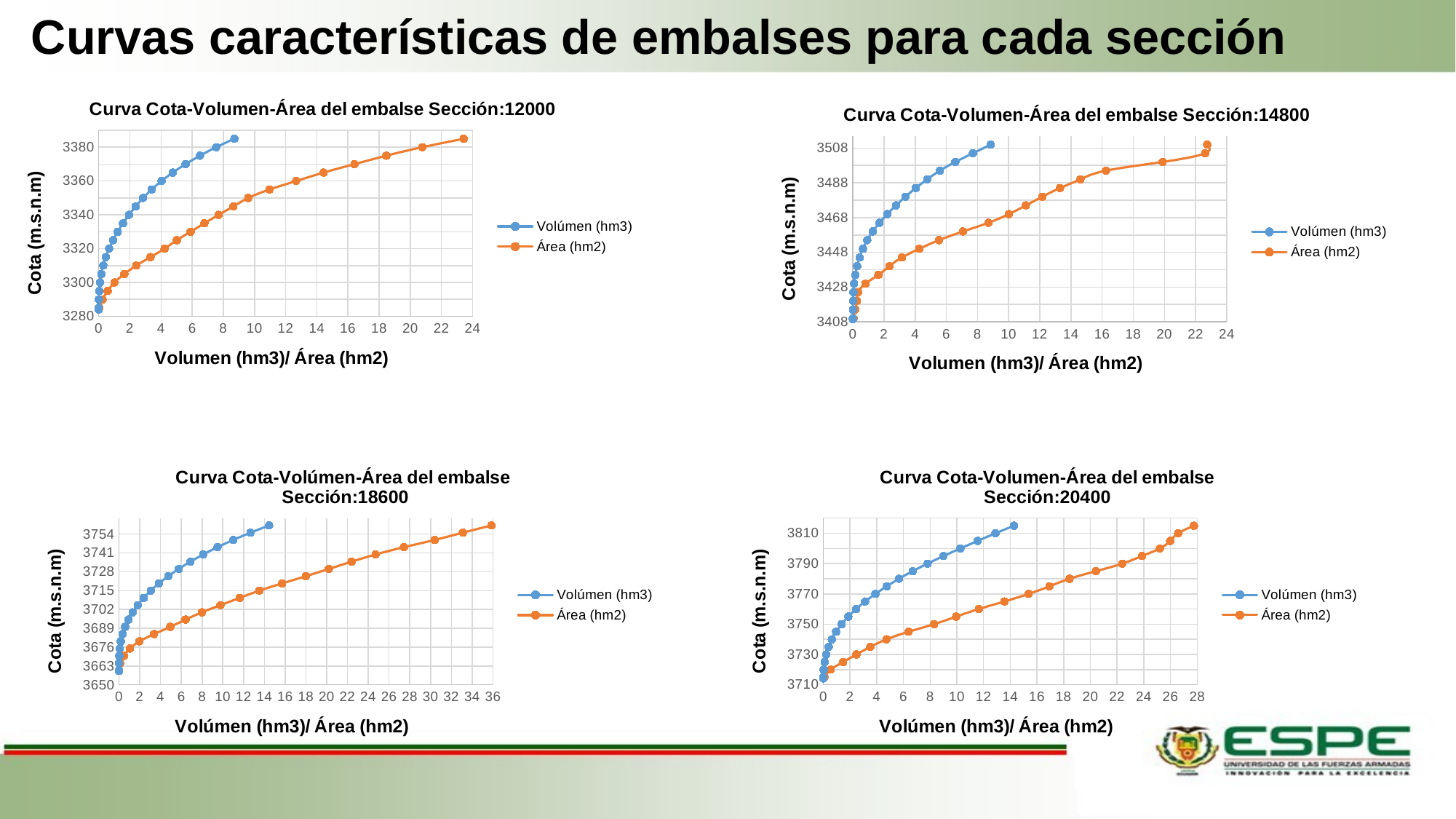

Curvas características de embalses para cada sección

### Chart: Curva Cota-Volumen-Área del embalse Sección:12000

| Category |  |  |
|---|---|---|

### Chart: Curva Cota-Volumen-Área del embalse Sección:14800

| Category |  |  |
|---|---|---|

### Chart: Curva Cota-Volumen-Área del embalse
Sección:20400

| Category |  |  |
|---|---|---|

### Chart: Curva Cota-Volúmen-Área del embalse
 Sección:18600

| Category |  |  |
|---|---|---|